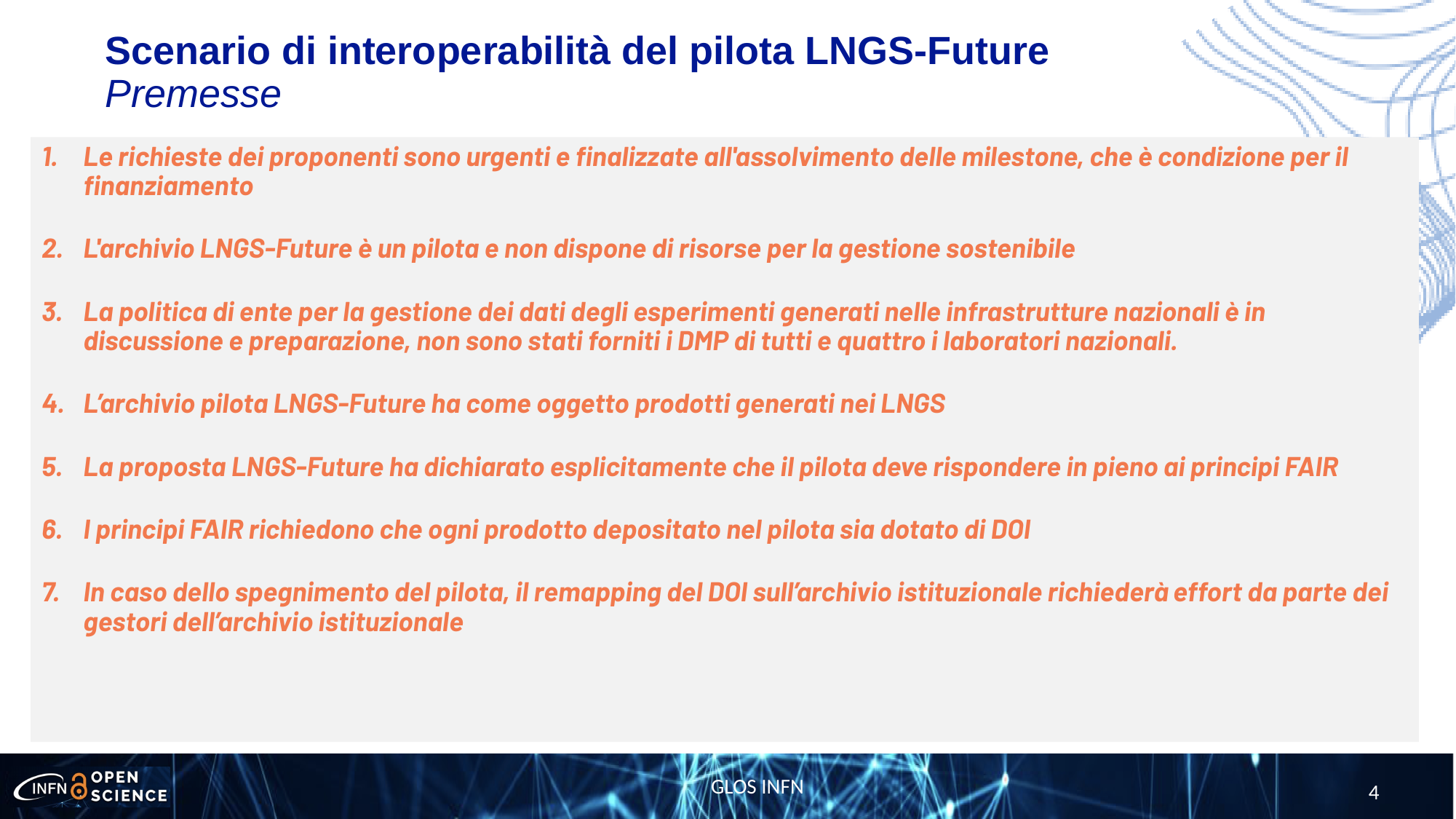

Scenario di interoperabilità del pilota LNGS-Future
Premesse
Le richieste dei proponenti sono urgenti e finalizzate all'assolvimento delle milestone, che è condizione per il finanziamento
L'archivio LNGS-Future è un pilota e non dispone di risorse per la gestione sostenibile
La politica di ente per la gestione dei dati degli esperimenti generati nelle infrastrutture nazionali è in discussione e preparazione, non sono stati forniti i DMP di tutti e quattro i laboratori nazionali.
L’archivio pilota LNGS-Future ha come oggetto prodotti generati nei LNGS
La proposta LNGS-Future ha dichiarato esplicitamente che il pilota deve rispondere in pieno ai principi FAIR
I principi FAIR richiedono che ogni prodotto depositato nel pilota sia dotato di DOI
In caso dello spegnimento del pilota, il remapping del DOI sull’archivio istituzionale richiederà effort da parte dei gestori dell’archivio istituzionale